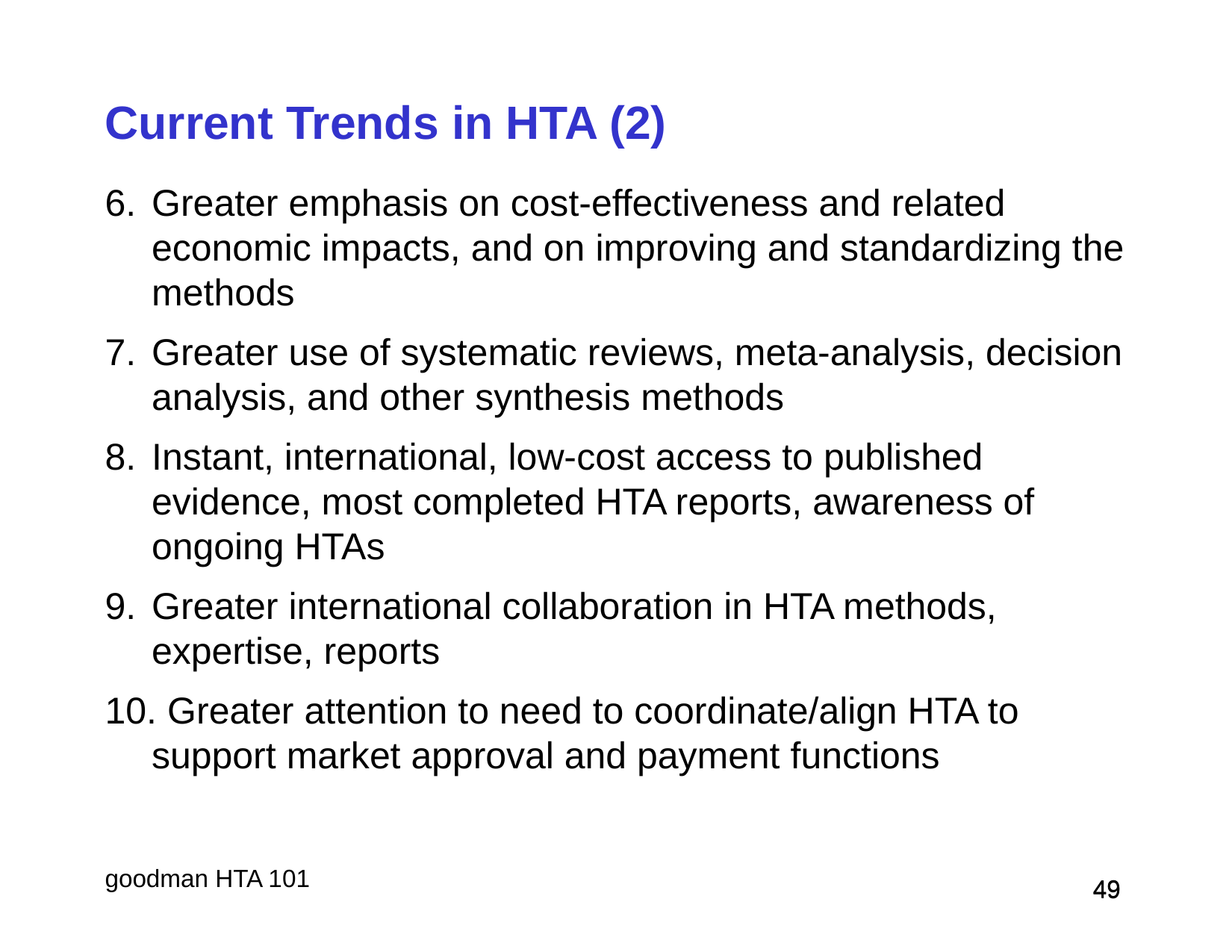

# Current Trends in HTA (2)
Greater emphasis on cost-effectiveness and related economic impacts, and on improving and standardizing the methods
Greater use of systematic reviews, meta-analysis, decision analysis, and other synthesis methods
Instant, international, low-cost access to published evidence, most completed HTA reports, awareness of ongoing HTAs
Greater international collaboration in HTA methods, expertise, reports
 Greater attention to need to coordinate/align HTA to support market approval and payment functions
 49
 49